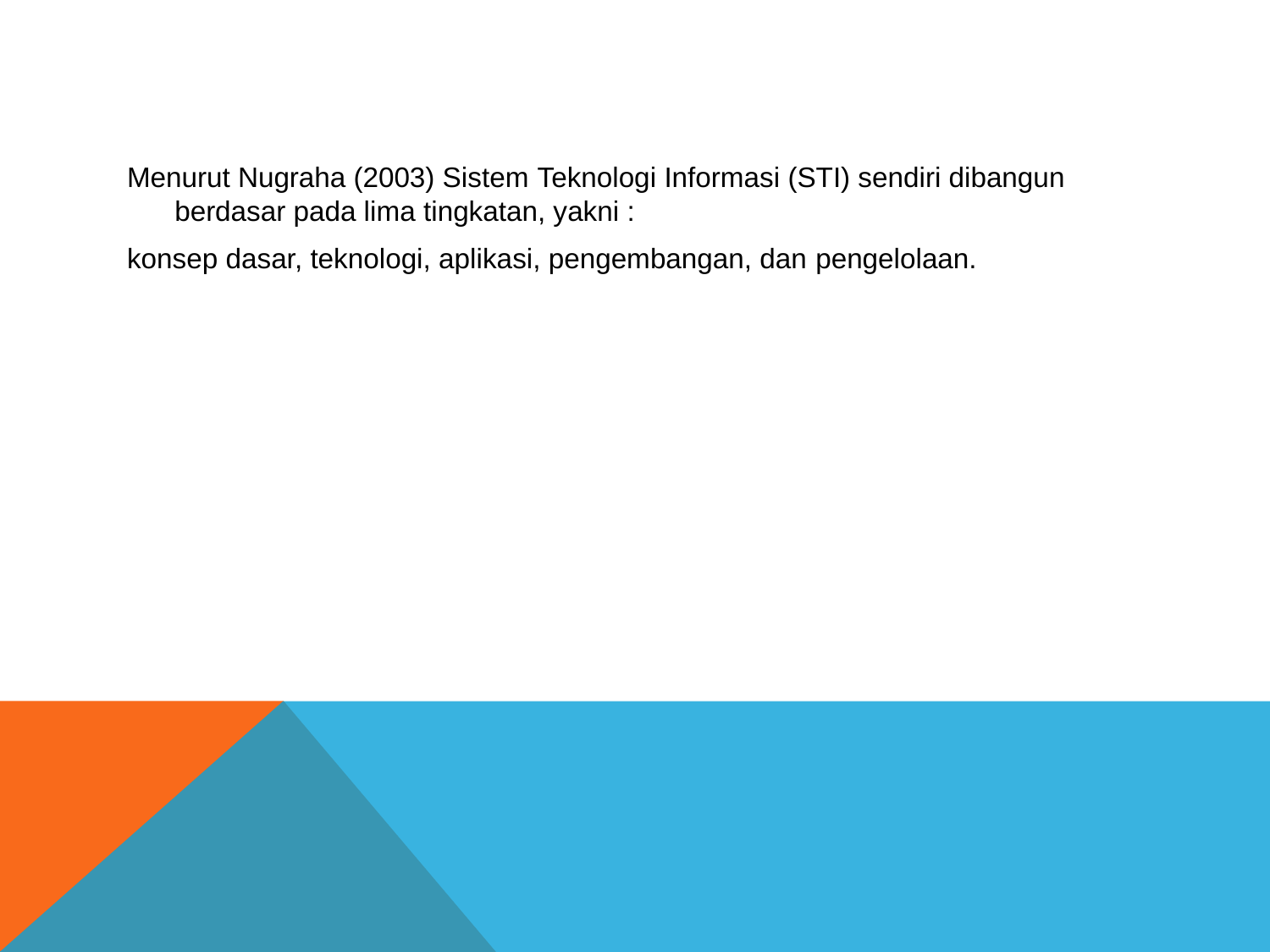

#
Menurut Nugraha (2003) Sistem Teknologi Informasi (STI) sendiri dibangun berdasar pada lima tingkatan, yakni :
konsep dasar, teknologi, aplikasi, pengembangan, dan pengelolaan.